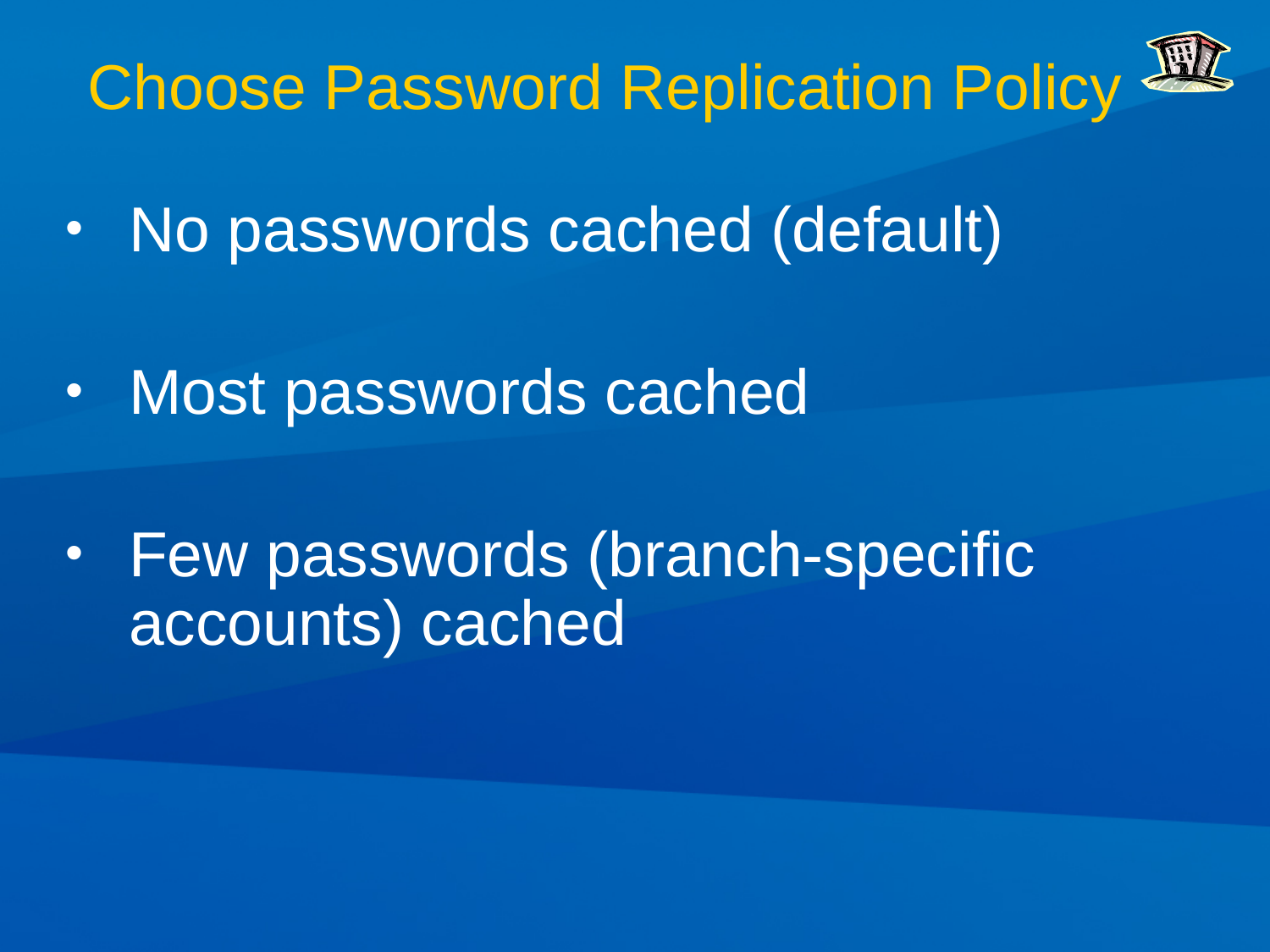

# Choose Password Replication Policy
No passwords cached (default)

Most passwords cached

Few passwords (branch-specific accounts) cached